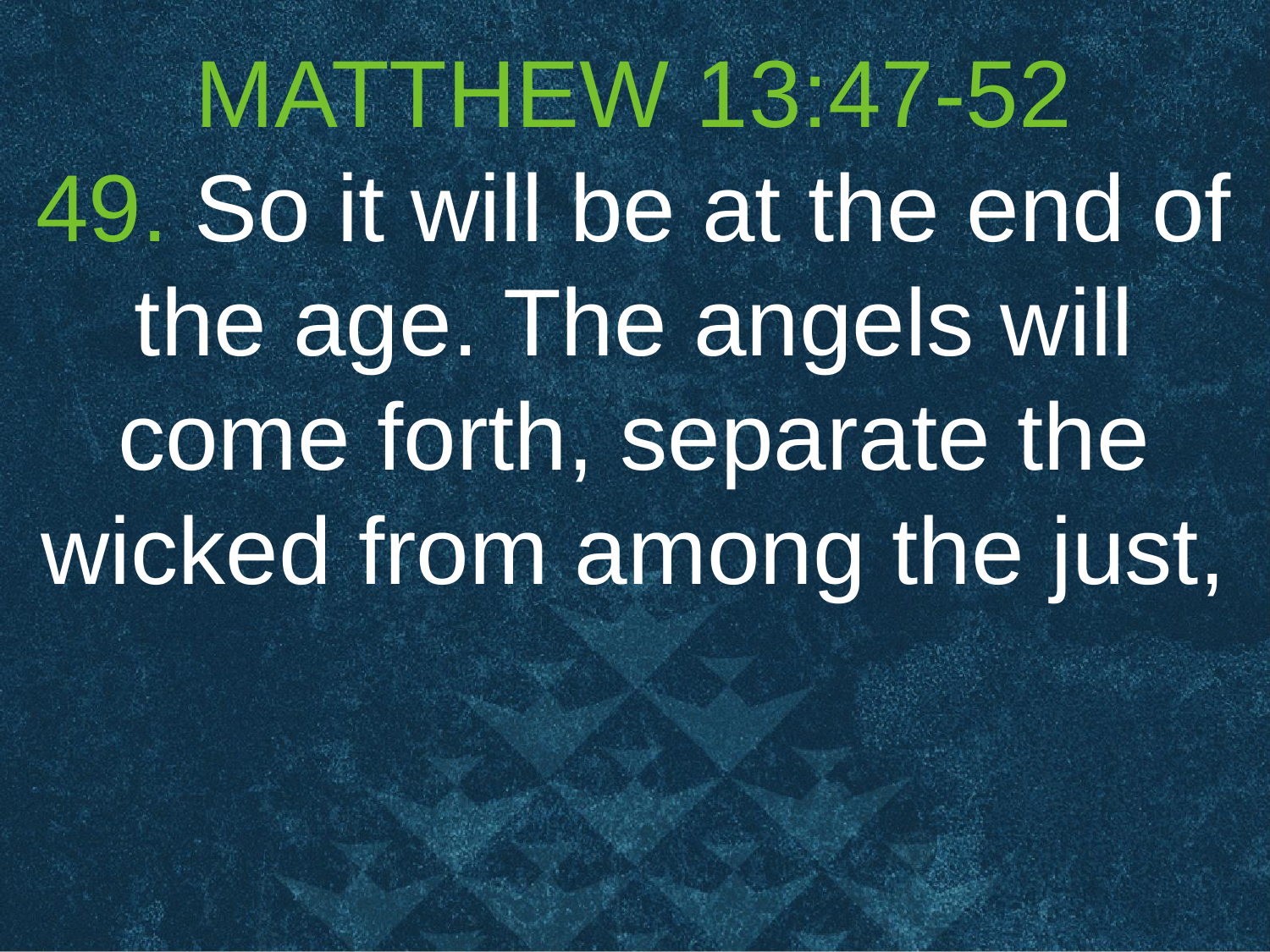

MATTHEW 13:47-52
49. So it will be at the end of the age. The angels will come forth, separate the wicked from among the just,